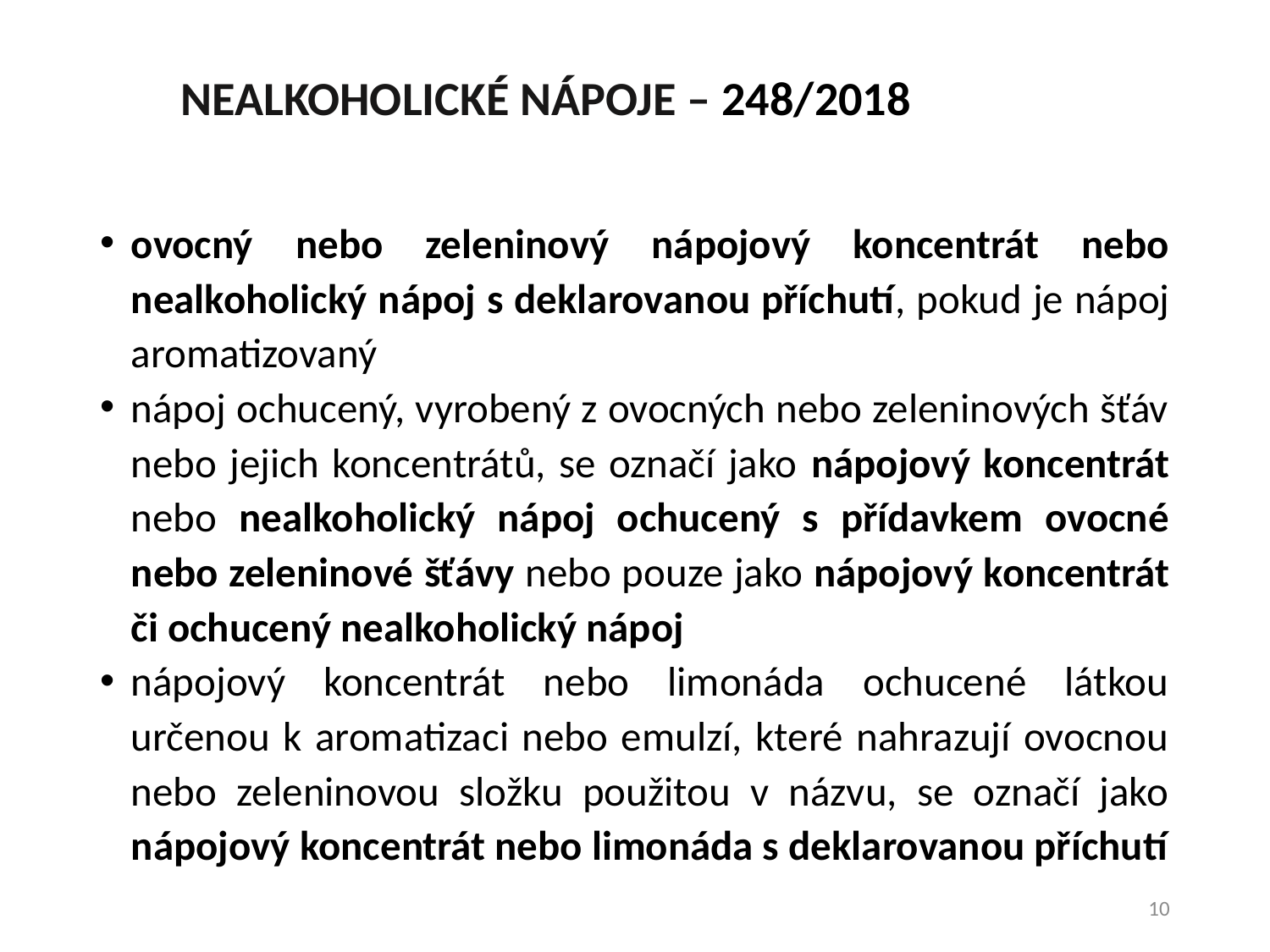

# NEALKOHOLICKÉ NÁPOJE – 248/2018
ovocný nebo zeleninový nápojový koncentrát nebo nealkoholický nápoj s deklarovanou příchutí, pokud je nápoj aromatizovaný
nápoj ochucený, vyrobený z ovocných nebo zeleninových šťáv nebo jejich koncentrátů, se označí jako nápojový koncentrát nebo nealkoholický nápoj ochucený s přídavkem ovocné nebo zeleninové šťávy nebo pouze jako nápojový koncentrát či ochucený nealkoholický nápoj
nápojový koncentrát nebo limonáda ochucené látkou určenou k aromatizaci nebo emulzí, které nahrazují ovocnou nebo zeleninovou složku použitou v názvu, se označí jako nápojový koncentrát nebo limonáda s deklarovanou příchutí

10